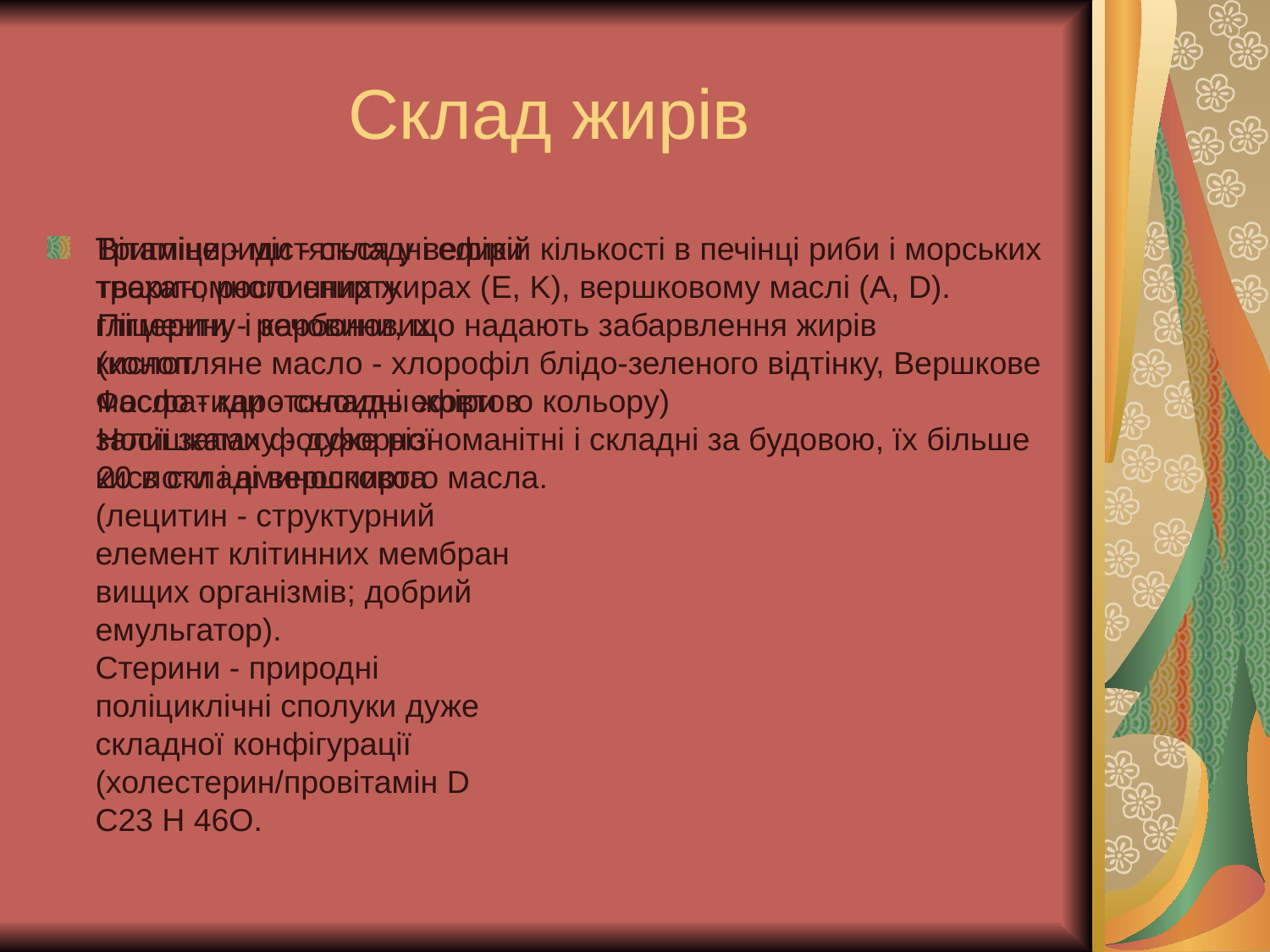

# Склад жирів
Тригліцериди - складні ефіри трехатомного спирту гліцерину і карбонових кислот.
Фосфатиди - складні ефіри з залишками фосфорної кислоти і аминоспирта (лецитин - структурний елемент клітинних мембран вищих організмів; добрий емульгатор).
Стерини - природні поліциклічні сполуки дуже складної конфігурації (холестерин/провітамін D
C23 H 46O.
Вітаміни - містяться у великій кількості в печінці риби і морських тварин, рослинних жирах (E, K), вершковому маслі (A, D). Пігменти - речовини, що надають забарвлення жирів (конопляне масло - хлорофіл блідо-зеленого відтінку, Вершкове масло - каротоноиды жовтого кольору)
Носії запаху - дуже різноманітні і складні за будовою, їх більше 20 в складі вершкового масла.